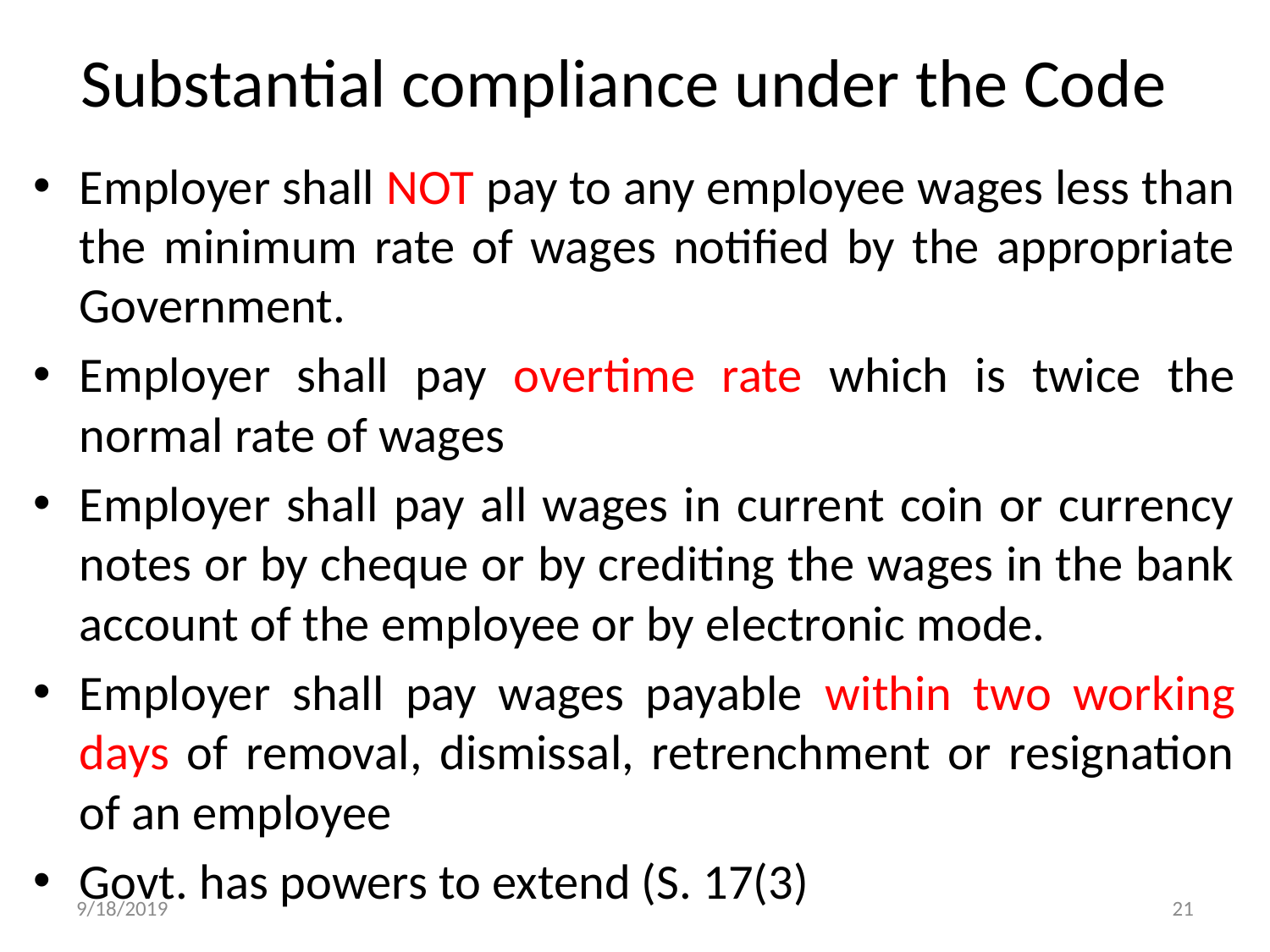

# Substantial compliance under the Code
Employer shall NOT pay to any employee wages less than the minimum rate of wages notified by the appropriate Government.
Employer shall pay overtime rate which is twice the normal rate of wages
Employer shall pay all wages in current coin or currency notes or by cheque or by crediting the wages in the bank account of the employee or by electronic mode.
Employer shall pay wages payable within two working days of removal, dismissal, retrenchment or resignation of an employee
Govt. has powers to extend (S. 17(3)
9/18/2019
21